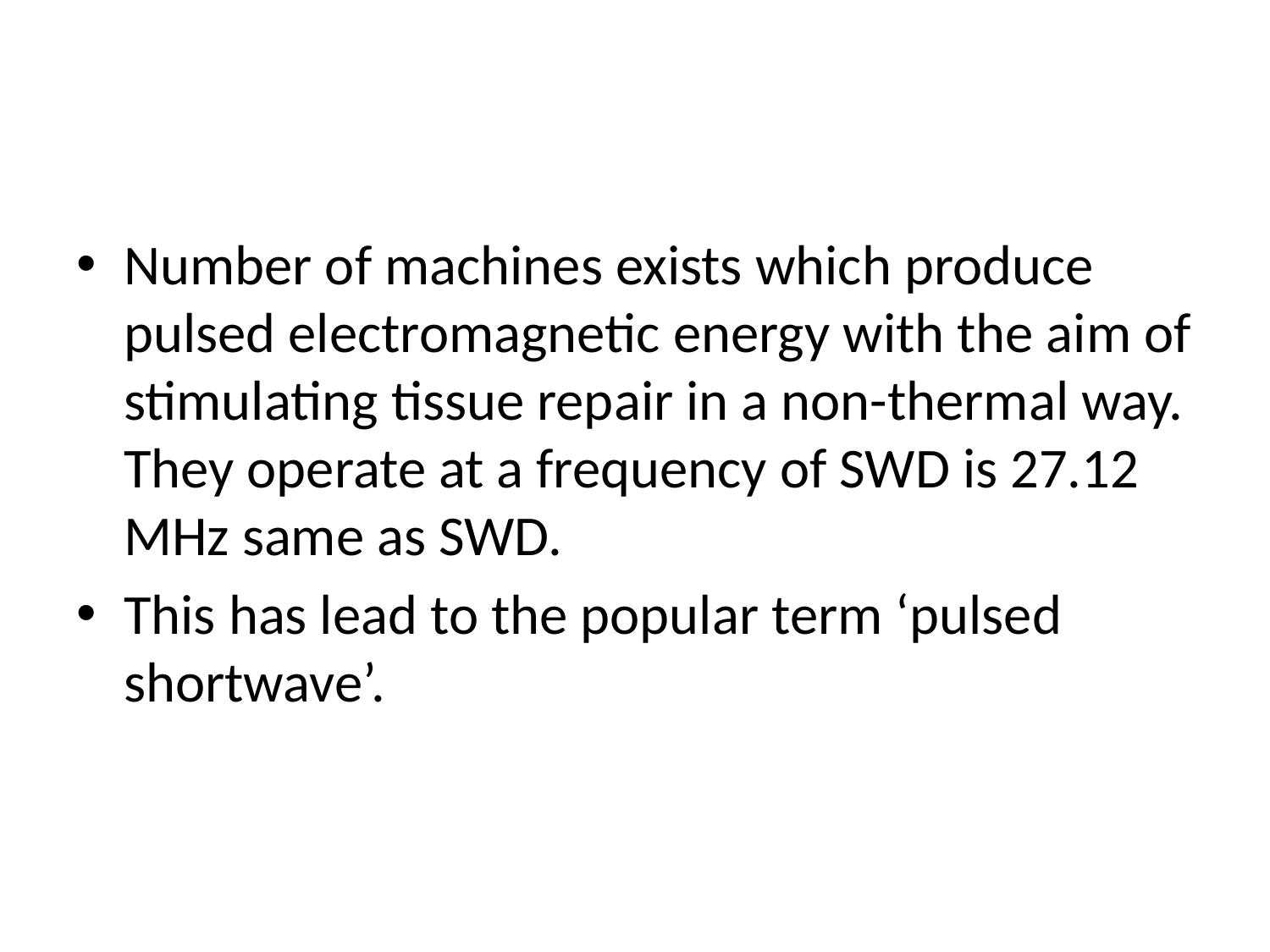

#
Number of machines exists which produce pulsed electromagnetic energy with the aim of stimulating tissue repair in a non-thermal way. They operate at a frequency of SWD is 27.12 MHz same as SWD.
This has lead to the popular term ‘pulsed shortwave’.